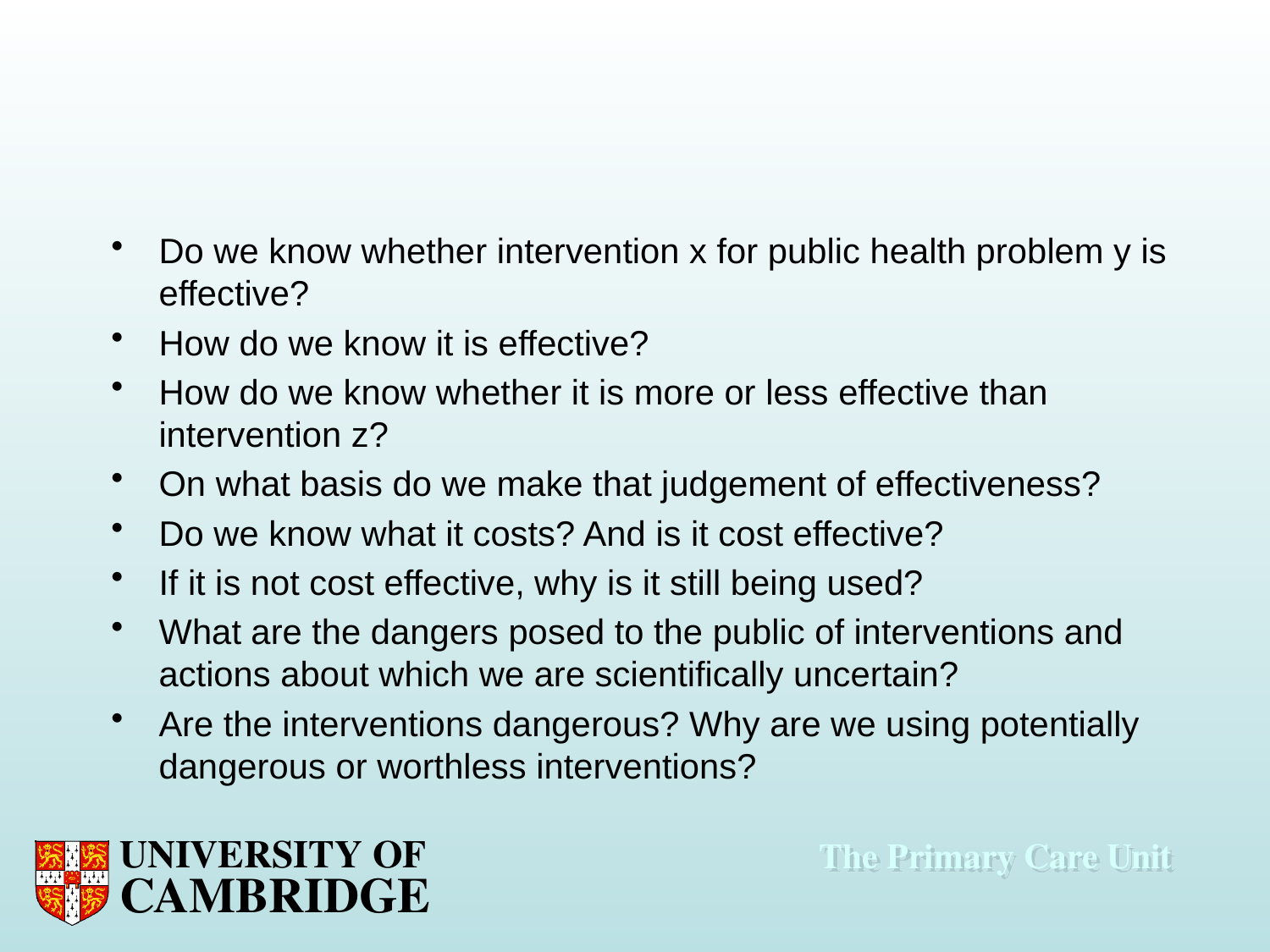

#
Do we know whether intervention x for public health problem y is effective?
How do we know it is effective?
How do we know whether it is more or less effective than intervention z?
On what basis do we make that judgement of effectiveness?
Do we know what it costs? And is it cost effective?
If it is not cost effective, why is it still being used?
What are the dangers posed to the public of interventions and actions about which we are scientifically uncertain?
Are the interventions dangerous? Why are we using potentially dangerous or worthless interventions?